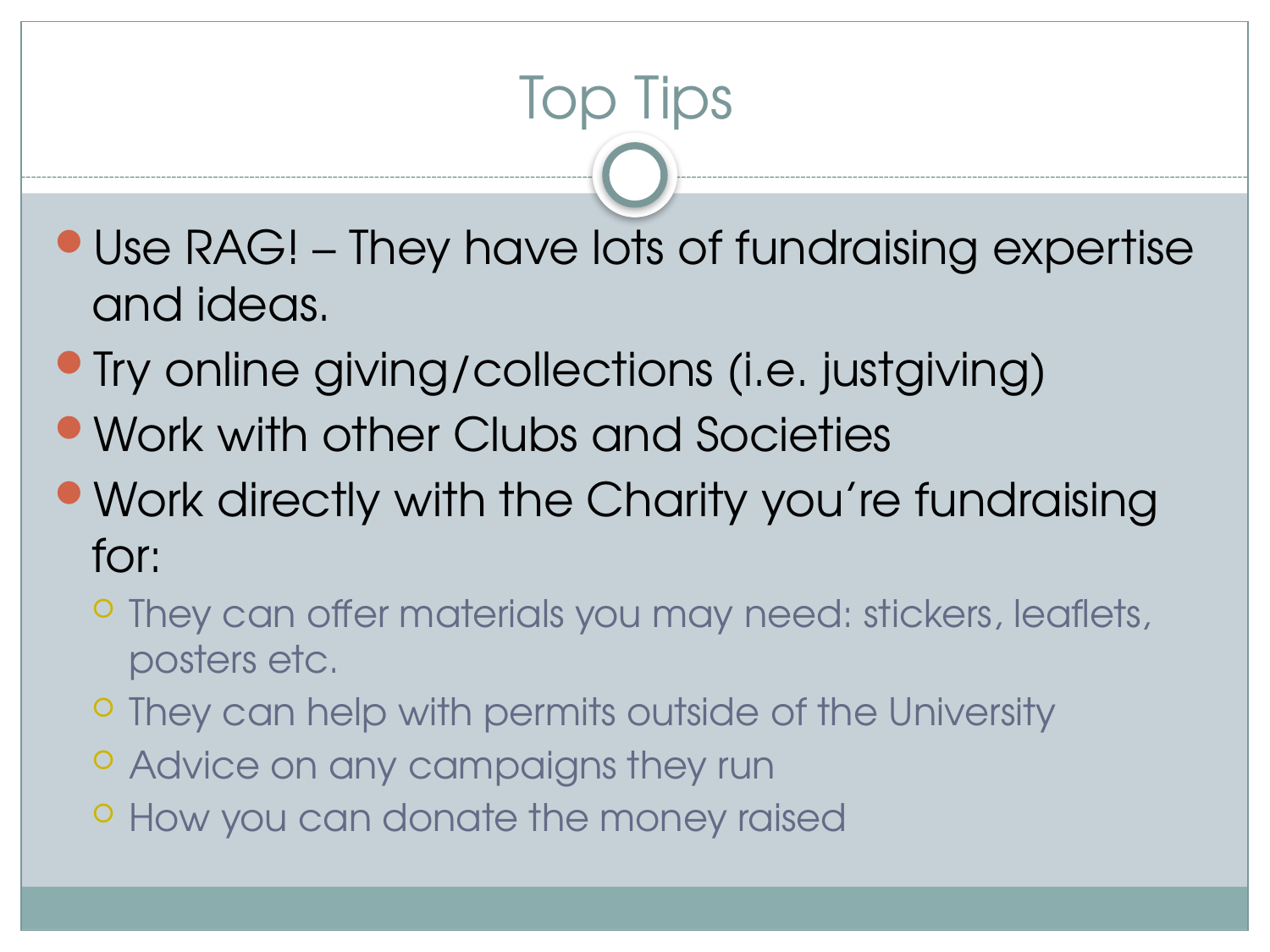

# Top Tips
Use RAG! – They have lots of fundraising expertise and ideas.
Try online giving/collections (i.e. justgiving)
Work with other Clubs and Societies
Work directly with the Charity you’re fundraising for:
They can offer materials you may need: stickers, leaflets, posters etc.
They can help with permits outside of the University
Advice on any campaigns they run
How you can donate the money raised